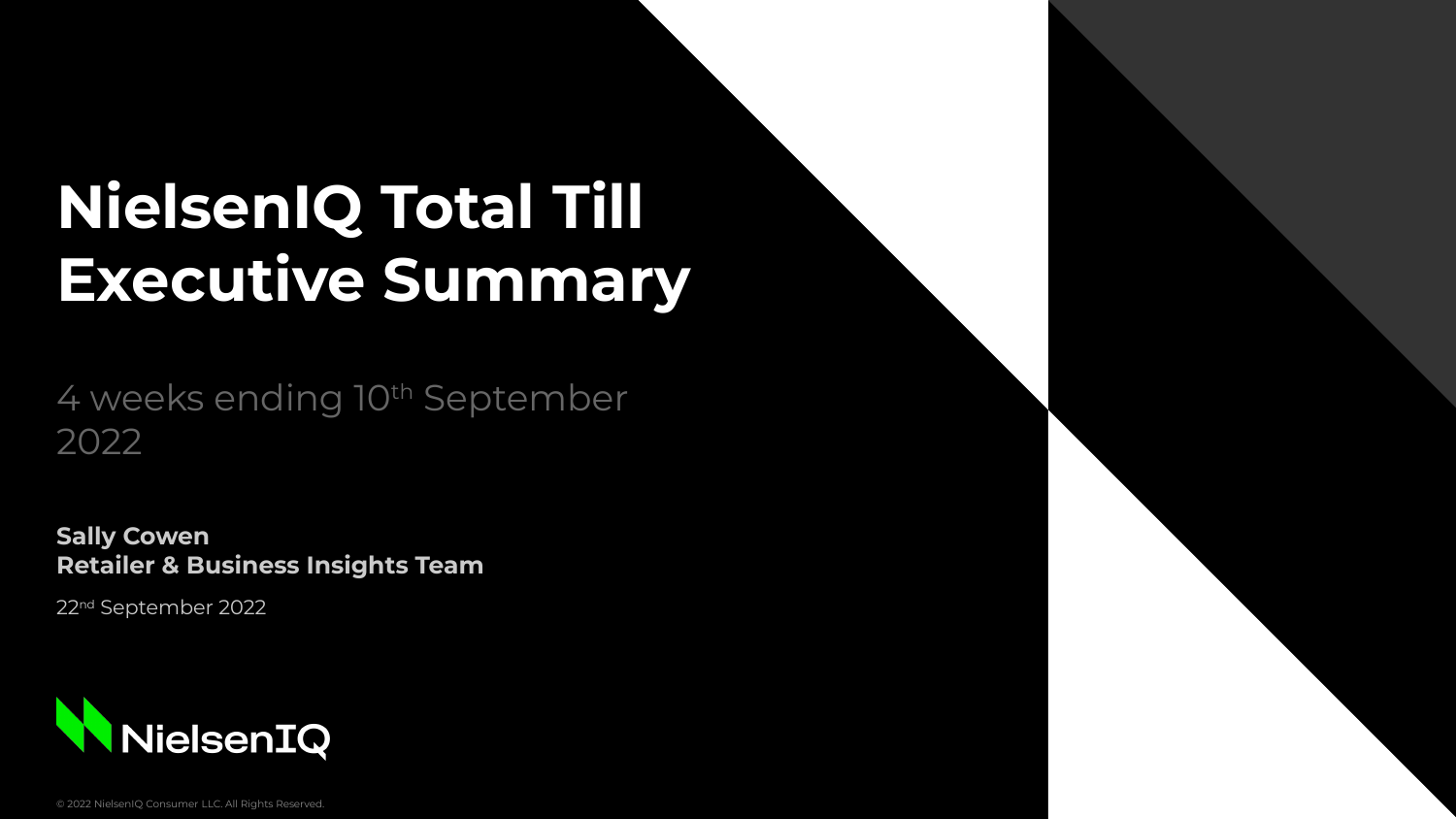

# NielsenIQ Total Till Executive Summary

4 weeks ending 10th September 2022
Sally Cowen
Retailer & Business Insights Team
22nd September 2022